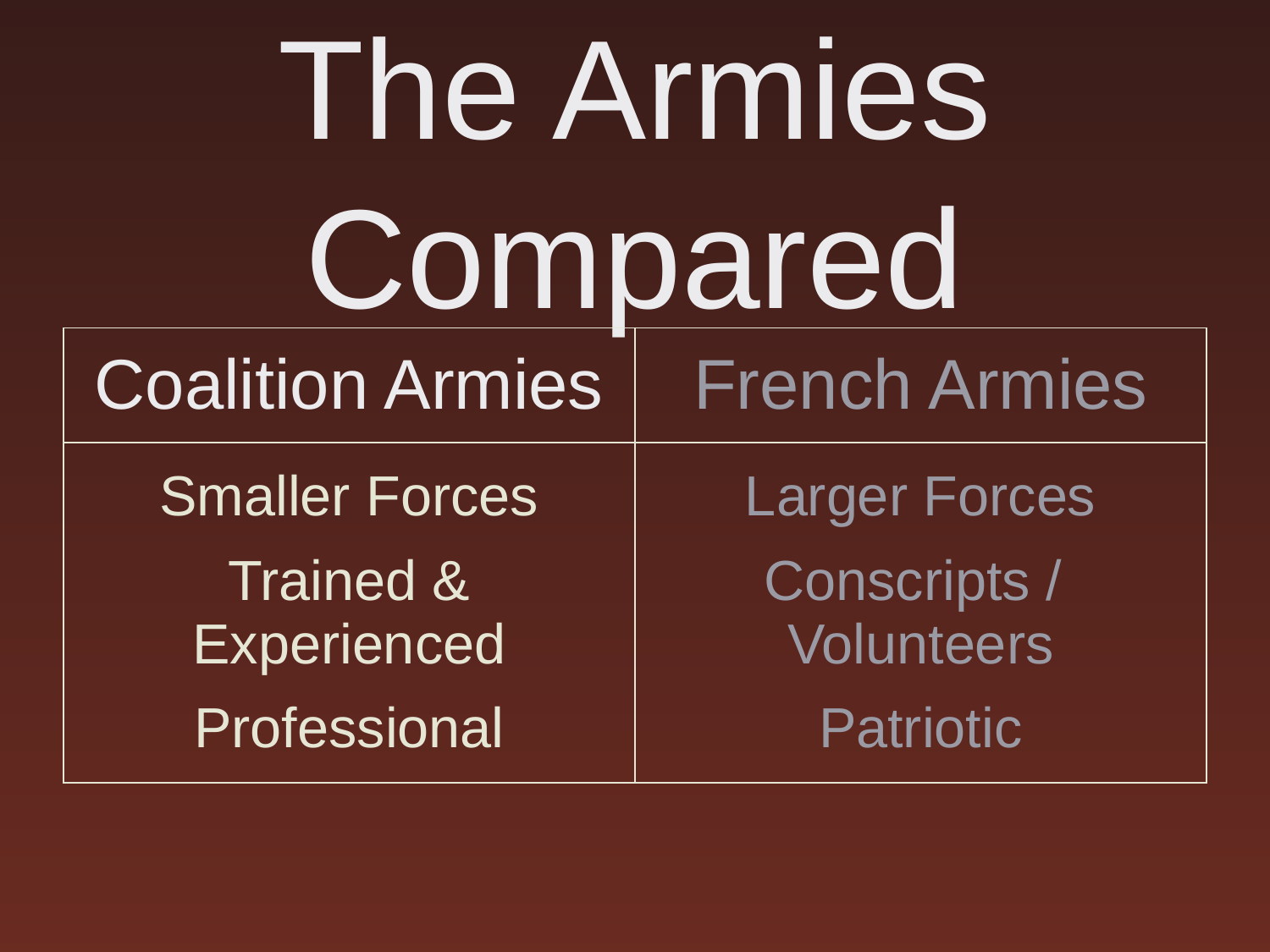

# The Armies Compared
| Coalition Armies | French Armies |
| --- | --- |
| Smaller Forces Trained & Experienced Professional | Larger Forces Conscripts / Volunteers Patriotic |